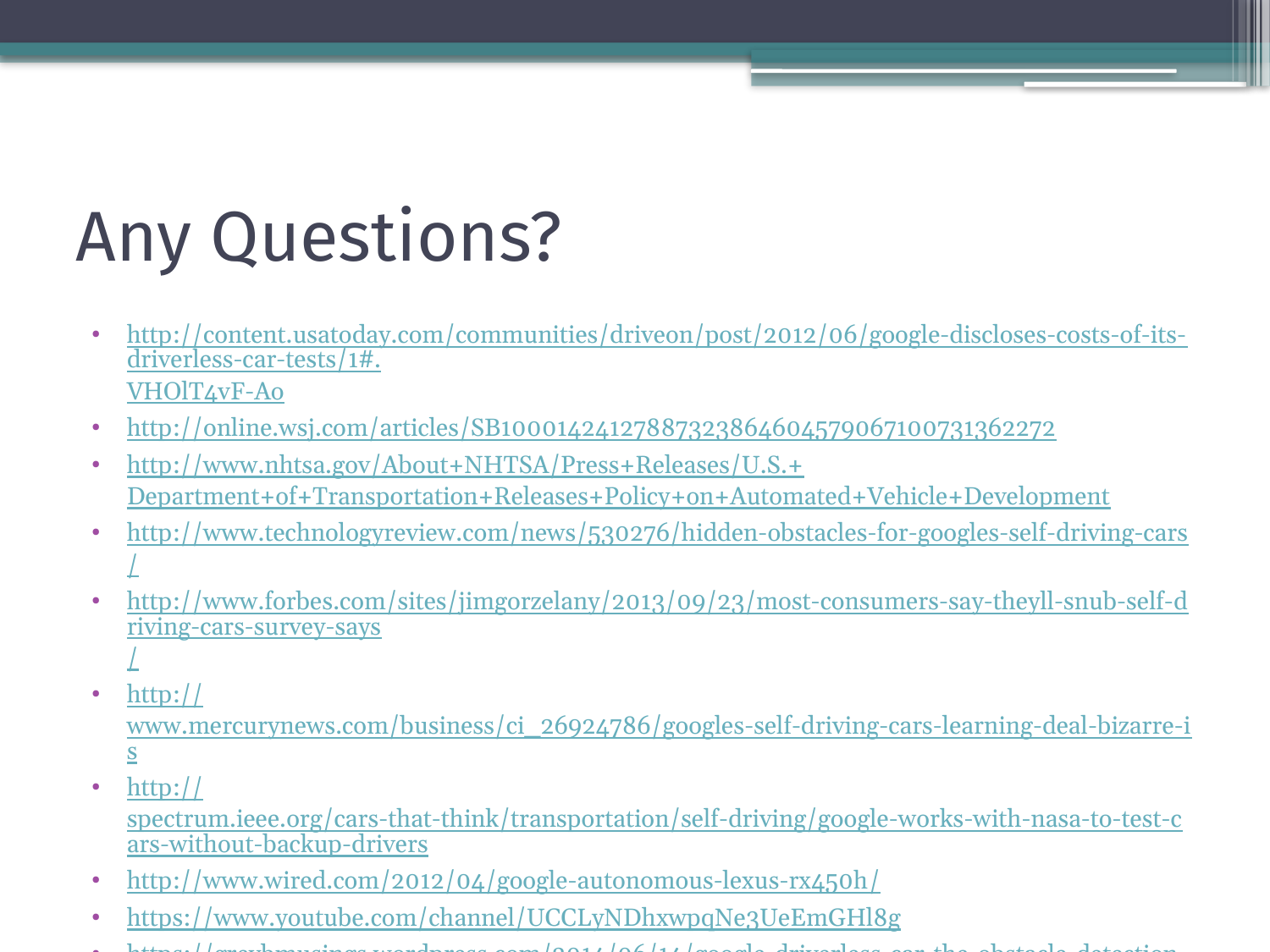

# Any Questions?
http://content.usatoday.com/communities/driveon/post/2012/06/google-discloses-costs-of-its-driverless-car-tests/1#.VHOlT4vF-Ao
http://online.wsj.com/articles/SB10001424127887323864604579067100731362272
http://www.nhtsa.gov/About+NHTSA/Press+Releases/U.S.+Department+of+Transportation+Releases+Policy+on+Automated+Vehicle+Development
http://www.technologyreview.com/news/530276/hidden-obstacles-for-googles-self-driving-cars/
http://www.forbes.com/sites/jimgorzelany/2013/09/23/most-consumers-say-theyll-snub-self-driving-cars-survey-says/
http://www.mercurynews.com/business/ci_26924786/googles-self-driving-cars-learning-deal-bizarre-is
http://spectrum.ieee.org/cars-that-think/transportation/self-driving/google-works-with-nasa-to-test-cars-without-backup-drivers
http://www.wired.com/2012/04/google-autonomous-lexus-rx450h/
https://www.youtube.com/channel/UCCLyNDhxwpqNe3UeEmGHl8g
https://greybmusings.wordpress.com/2014/06/14/google-driverless-car-the-obstacle-detection-unit/